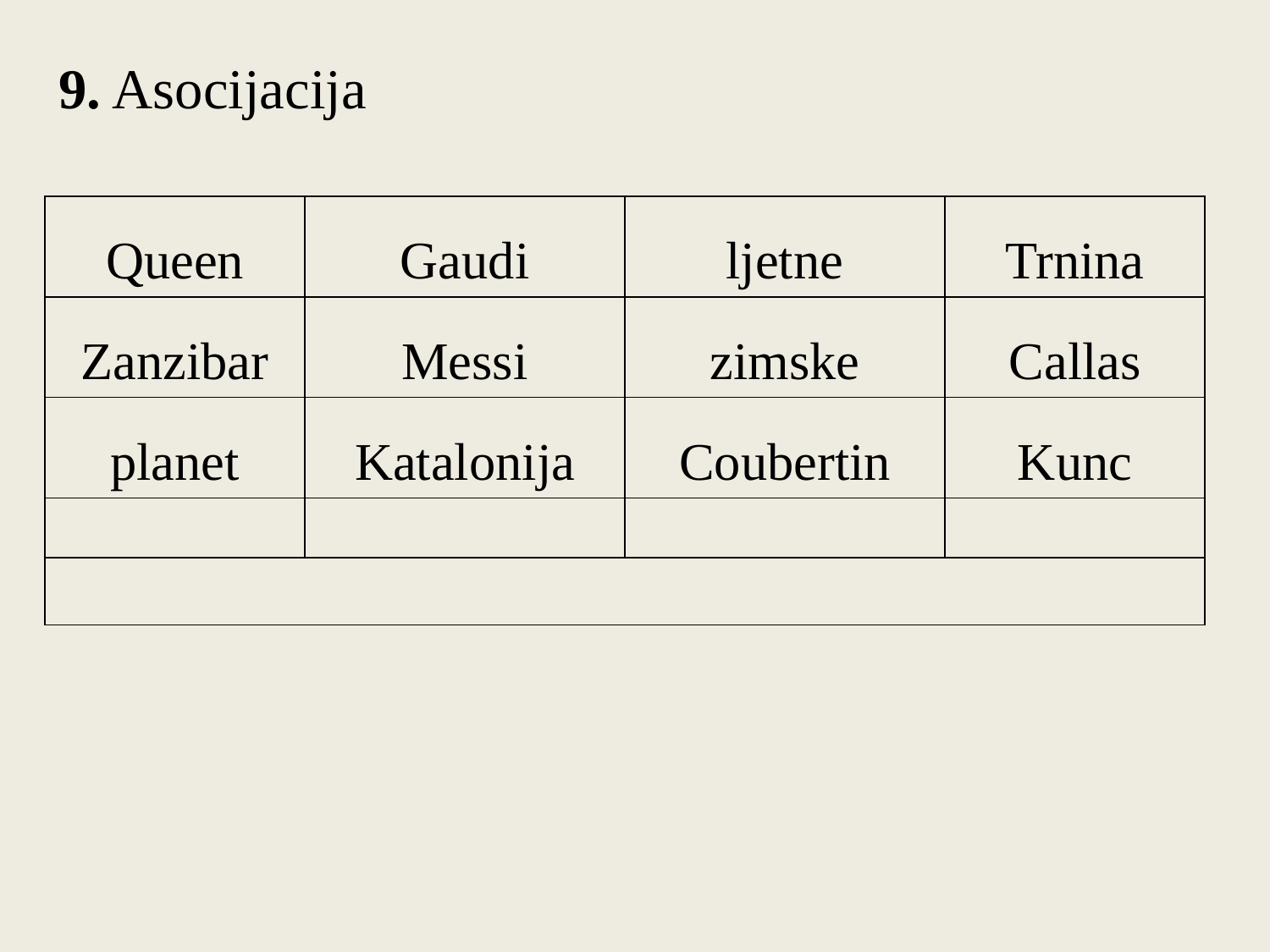

9. Asocijacija
| Queen | Gaudi | ljetne | Trnina |
| --- | --- | --- | --- |
| Zanzibar | Messi | zimske | Callas |
| planet | Katalonija | Coubertin | Kunc |
|  |  |  |  |
|  |  |  |  |